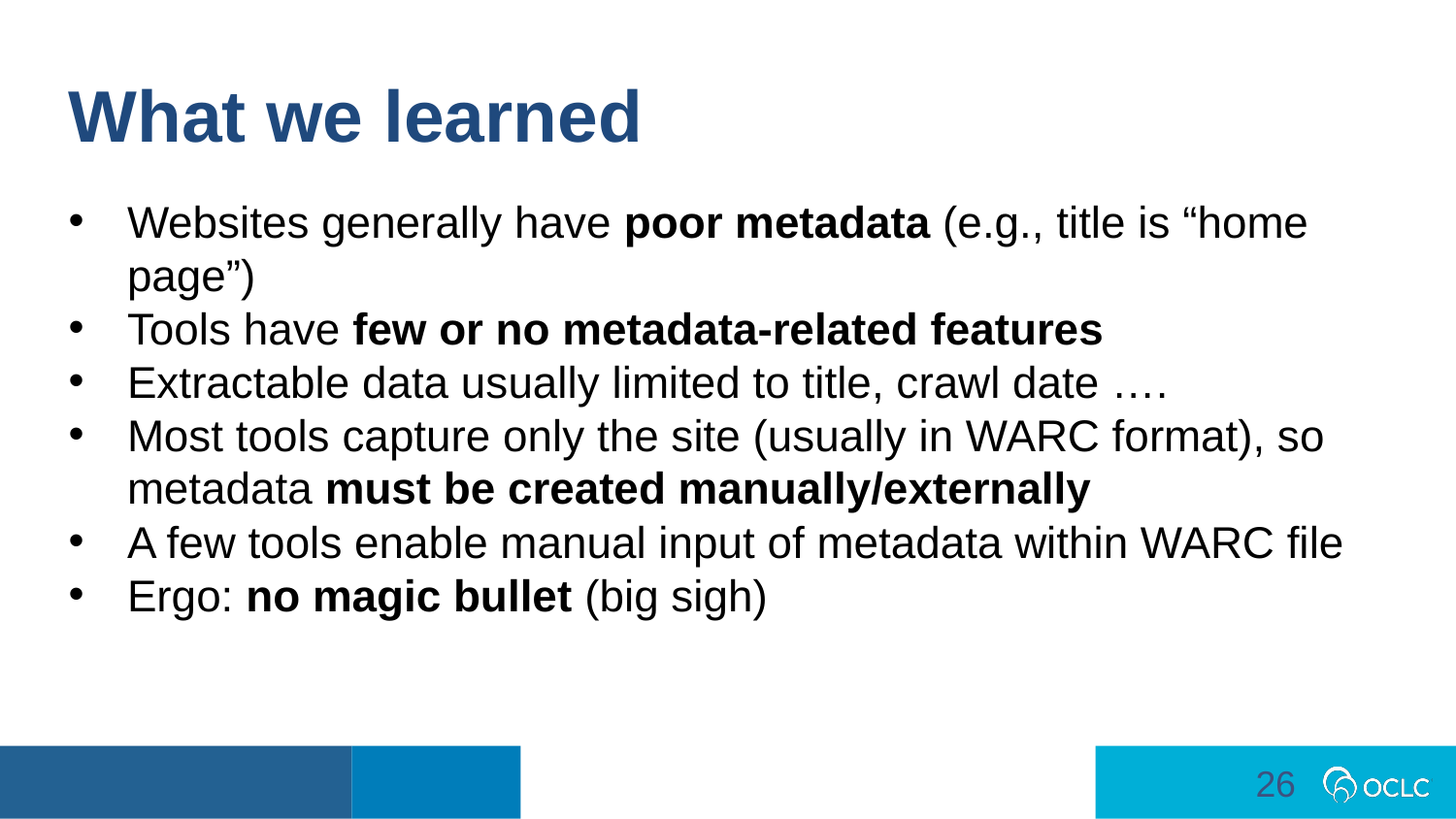

What we learned
Websites generally have poor metadata (e.g., title is “home page”)
Tools have few or no metadata-related features
Extractable data usually limited to title, crawl date ….
Most tools capture only the site (usually in WARC format), so metadata must be created manually/externally
A few tools enable manual input of metadata within WARC file
Ergo: no magic bullet (big sigh)